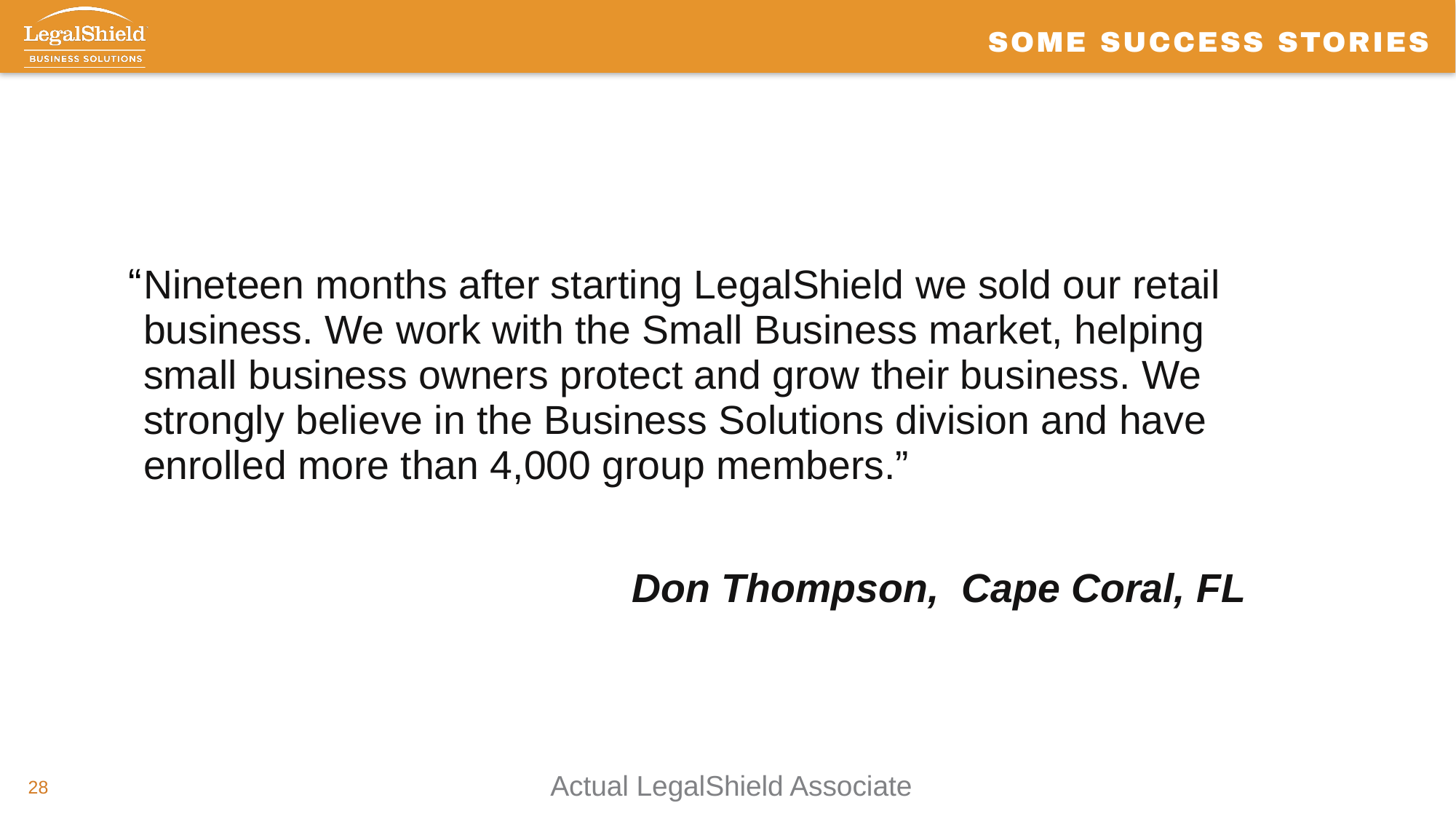

# Some Success Stories

Nineteen months after starting LegalShield we sold our retail business. We work with the Small Business market, helping small business owners protect and grow their business. We strongly believe in the Business Solutions division and have enrolled more than 4,000 group members.”

Don Thompson,  Cape Coral, FL

“
Actual LegalShield Associate